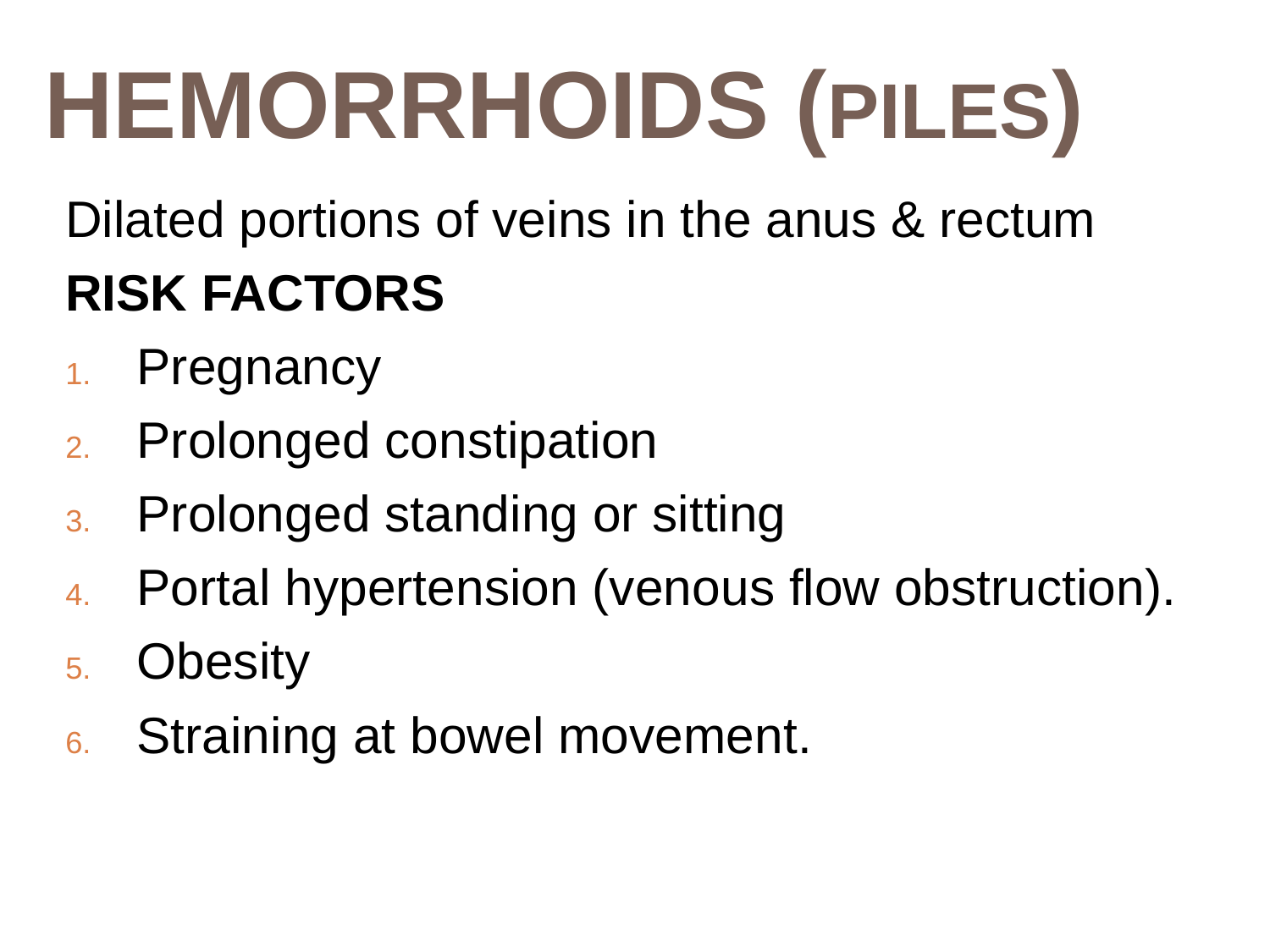

# HEMORRHOIDS (PILES)
Dilated portions of veins in the anus & rectum
RISK FACTORS
Pregnancy
Prolonged constipation
Prolonged standing or sitting
Portal hypertension (venous flow obstruction).
Obesity
Straining at bowel movement.